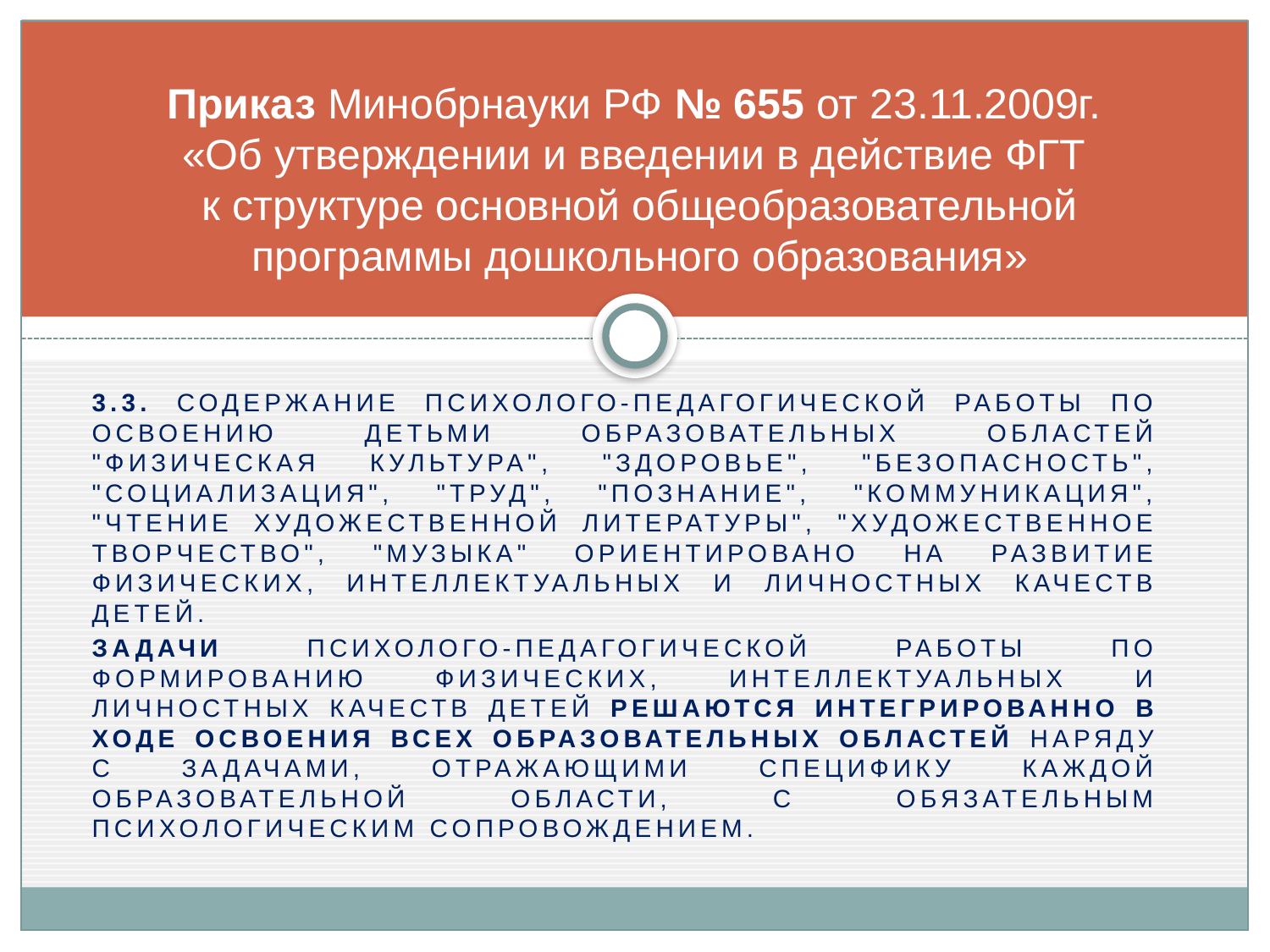

# Приказ Минобрнауки РФ № 655 от 23.11.2009г. «Об утверждении и введении в действие ФГТ к структуре основной общеобразовательной программы дошкольного образования»
3.3. Содержание психолого-педагогической работы по освоению детьми образовательных областей "Физическая культура", "Здоровье", "Безопасность", "Социализация", "Труд", "Познание", "Коммуникация", "Чтение художественной литературы", "Художественное творчество", "Музыка" ориентировано на развитие физических, интеллектуальных и личностных качеств детей.
Задачи психолого-педагогической работы по формированию физических, интеллектуальных и личностных качеств детей решаются интегрированно в ходе освоения всех образовательных областей наряду с задачами, отражающими специфику каждой образовательной области, с обязательным психологическим сопровождением.